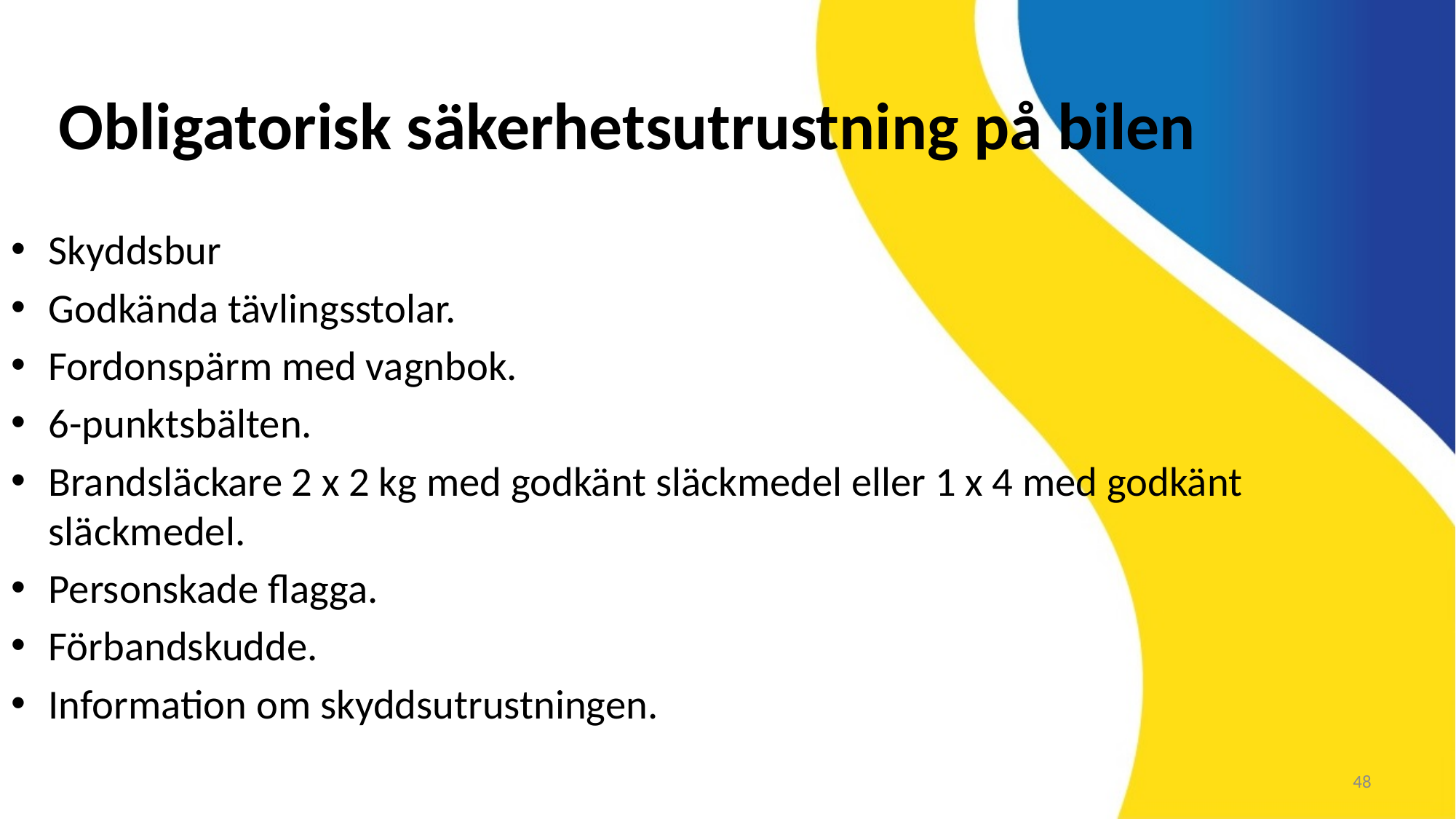

Obligatorisk säkerhetsutrustning på bilen
Skyddsbur
Godkända tävlingsstolar.
Fordonspärm med vagnbok.
6-punktsbälten.
Brandsläckare 2 x 2 kg med godkänt släckmedel eller 1 x 4 med godkänt släckmedel.
Personskade flagga.
Förbandskudde.
Information om skyddsutrustningen.
48